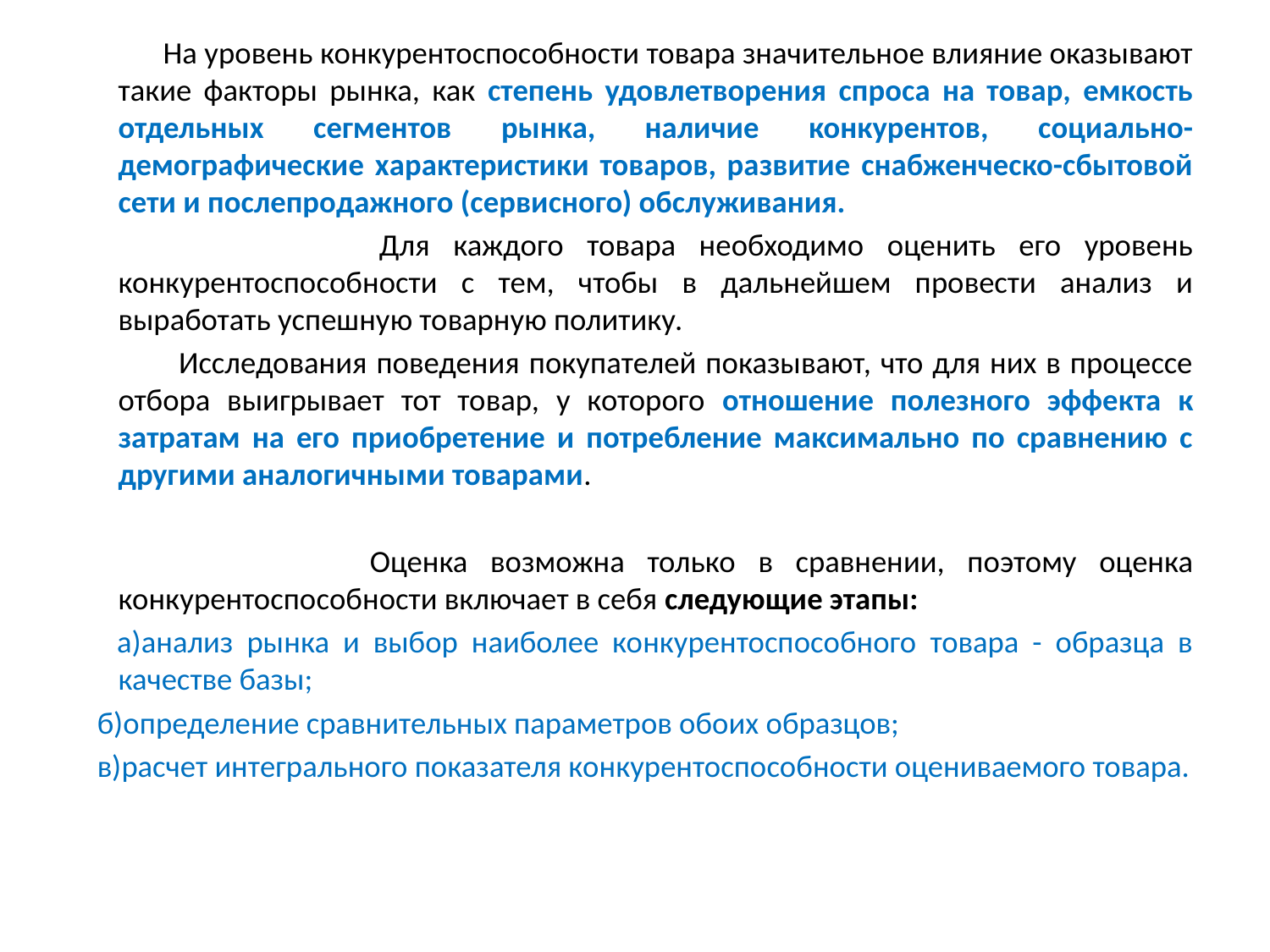

На уровень конкурентоспособности товара значительное влияние оказывают такие факторы рынка, как степень удовлетворения спроса на товар, емкость отдельных сегментов рынка, наличие конкурентов, социально-демографические характеристики товаров, развитие снабженческо-сбытовой сети и послепродажного (сервисного) обслуживания.
             Для каждого товара необходимо оценить его уровень конкурентоспособности с тем, чтобы в дальнейшем провести анализ и выработать успешную товарную политику.
           Исследования поведения покупателей показывают, что для них в процессе отбора выигрывает тот товар, у которого отношение полезного эффекта к затратам на его приобретение и потребление максимально по сравнению с другими аналогичными товарами.

             Оценка возможна только в сравнении, поэтому оценка конкурентоспособности включает в себя следующие этапы:
   а)анализ рынка и выбор наиболее конкурентоспособного товара - образца в качестве базы;
   б)определение сравнительных параметров обоих образцов;
   в)расчет интегрального показателя конкурентоспособности оцениваемого товара.